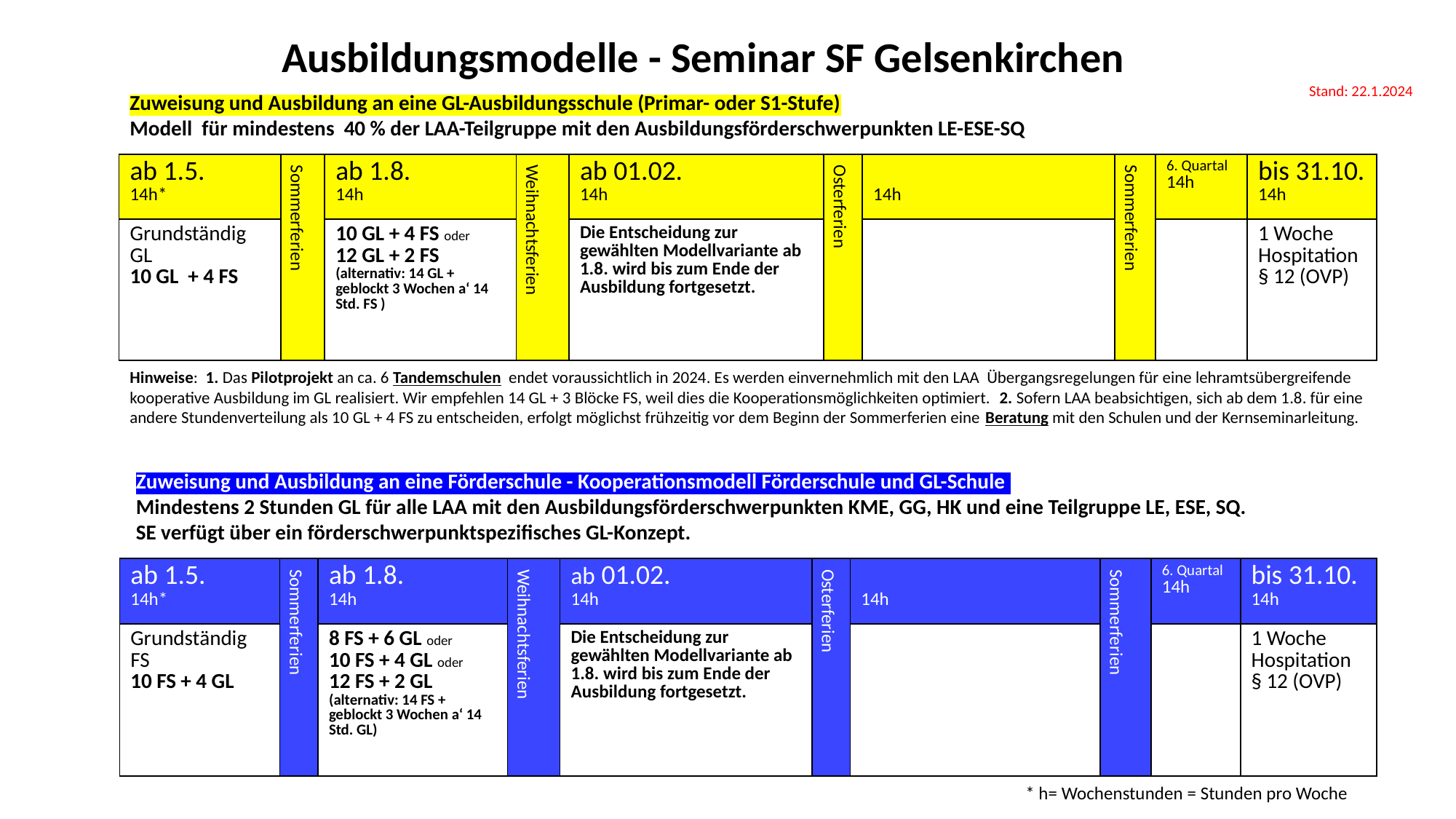

Ausbildungsmodelle - Seminar SF Gelsenkirchen
Stand: 22.1.2024
Zuweisung und Ausbildung an eine GL-Ausbildungsschule (Primar- oder S1-Stufe)
Modell  für mindestens  40 % der LAA-Teilgruppe mit den Ausbildungsförderschwerpunkten LE-ESE-SQ
| ab 1.5. 14h\* | Sommerferien | ab 1.8. 14h | Weihnachtsferien | ab 01.02. 14h | Osterferien | 14h | Sommerferien | 6. Quartal 14h | bis 31.10. 14h |
| --- | --- | --- | --- | --- | --- | --- | --- | --- | --- |
| Grundständig GL 10 GL + 4 FS |  | 10 GL + 4 FS oder 12 GL + 2 FS (alternativ: 14 GL + geblockt 3 Wochen a‘ 14 Std. FS ) |  | Die Entscheidung zur gewählten Modellvariante ab 1.8. wird bis zum Ende der Ausbildung fortgesetzt. |  |  |  |  | 1 Woche Hospitation § 12 (OVP) |
Hinweise:  1. Das Pilotprojekt an ca. 6 Tandemschulen  endet voraussichtlich in 2024. Es werden einvernehmlich mit den LAA  Übergangsregelungen für eine lehramtsübergreifende kooperative Ausbildung im GL realisiert. Wir empfehlen 14 GL + 3 Blöcke FS, weil dies die Kooperationsmöglichkeiten optimiert.  2. Sofern LAA beabsichtigen, sich ab dem 1.8. für eine andere Stundenverteilung als 10 GL + 4 FS zu entscheiden, erfolgt möglichst frühzeitig vor dem Beginn der Sommerferien eine Beratung mit den Schulen und der Kernseminarleitung.
Zuweisung und Ausbildung an eine Förderschule - Kooperationsmodell Förderschule und GL-Schule
Mindestens 2 Stunden GL für alle LAA mit den Ausbildungsförderschwerpunkten KME, GG, HK und eine Teilgruppe LE, ESE, SQ.
SE verfügt über ein förderschwerpunktspezifisches GL-Konzept.
| ab 1.5. 14h\* | Sommerferien | ab 1.8. 14h | Weihnachtsferien | ab 01.02. 14h | Osterferien | 14h | Sommerferien | 6. Quartal 14h | bis 31.10. 14h |
| --- | --- | --- | --- | --- | --- | --- | --- | --- | --- |
| Grundständig FS 10 FS + 4 GL |  | 8 FS + 6 GL oder 10 FS + 4 GL oder 12 FS + 2 GL (alternativ: 14 FS + geblockt 3 Wochen a‘ 14 Std. GL) |  | Die Entscheidung zur gewählten Modellvariante ab 1.8. wird bis zum Ende der Ausbildung fortgesetzt. |  |  |  |  | 1 Woche Hospitation § 12 (OVP) |
* h= Wochenstunden = Stunden pro Woche